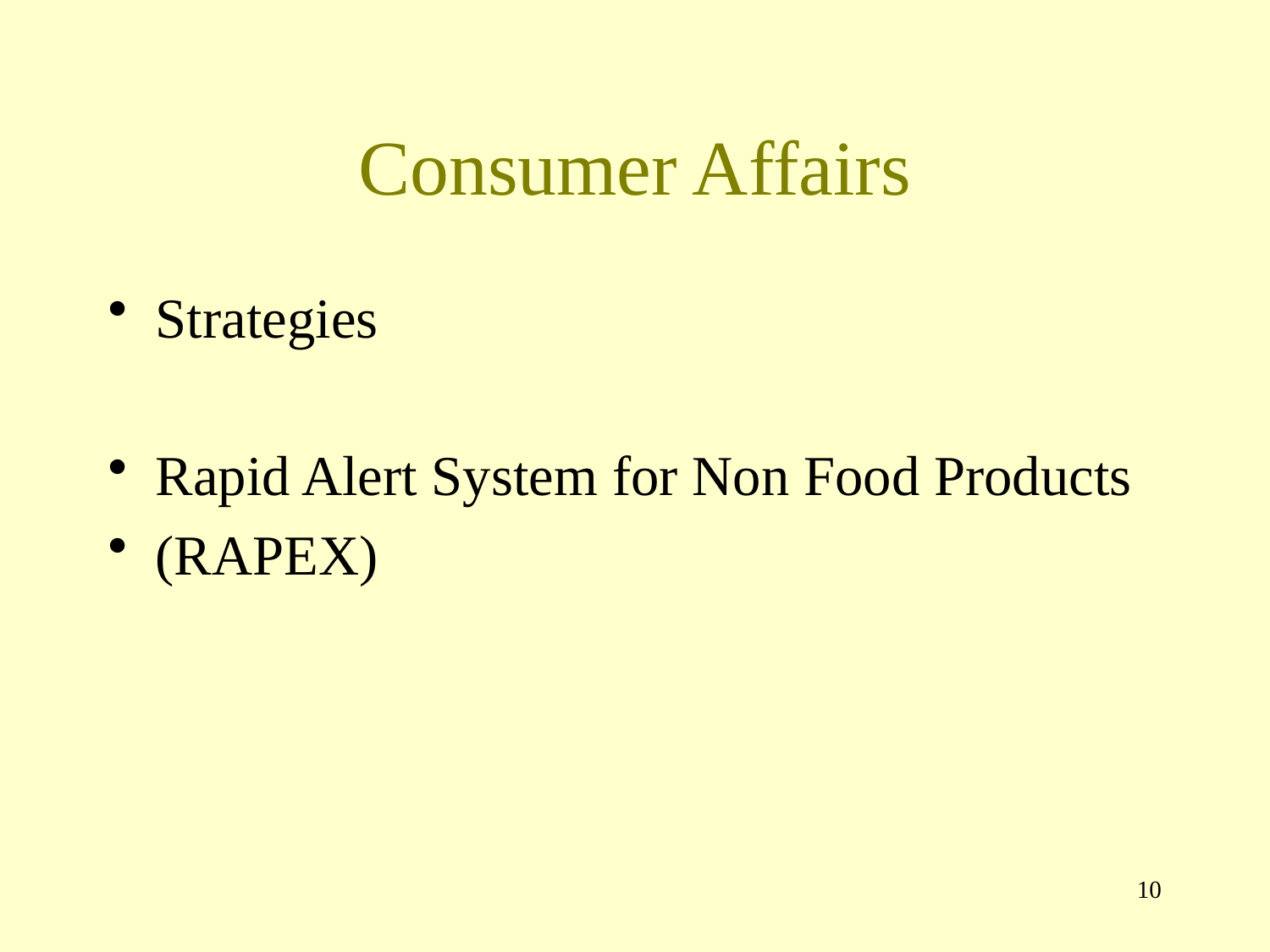

# Consumer Affairs
Strategies

Rapid Alert System for Non Food Products
(RAPEX)
10